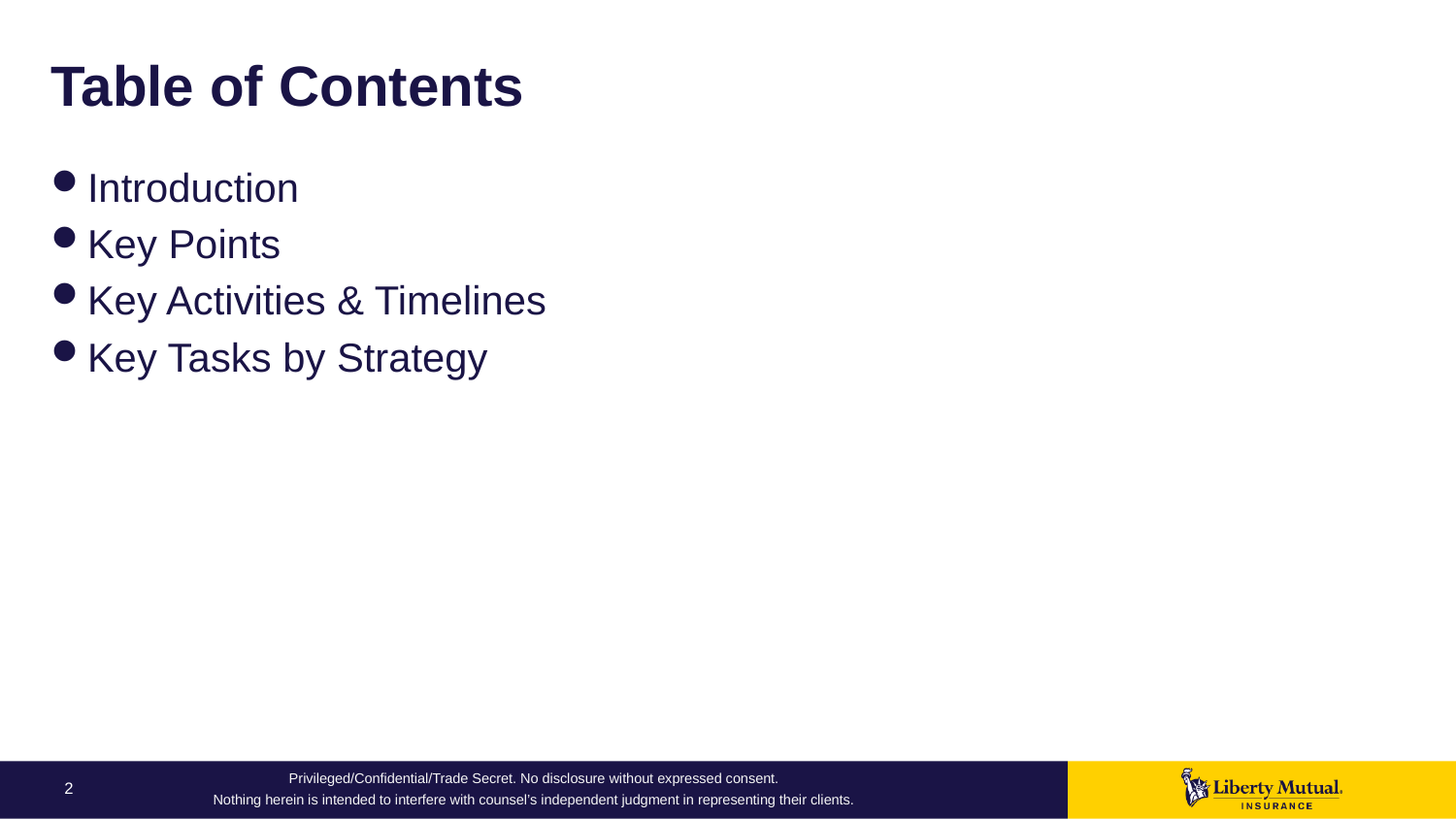

# Table of Contents
Introduction
Key Points
Key Activities & Timelines
Key Tasks by Strategy